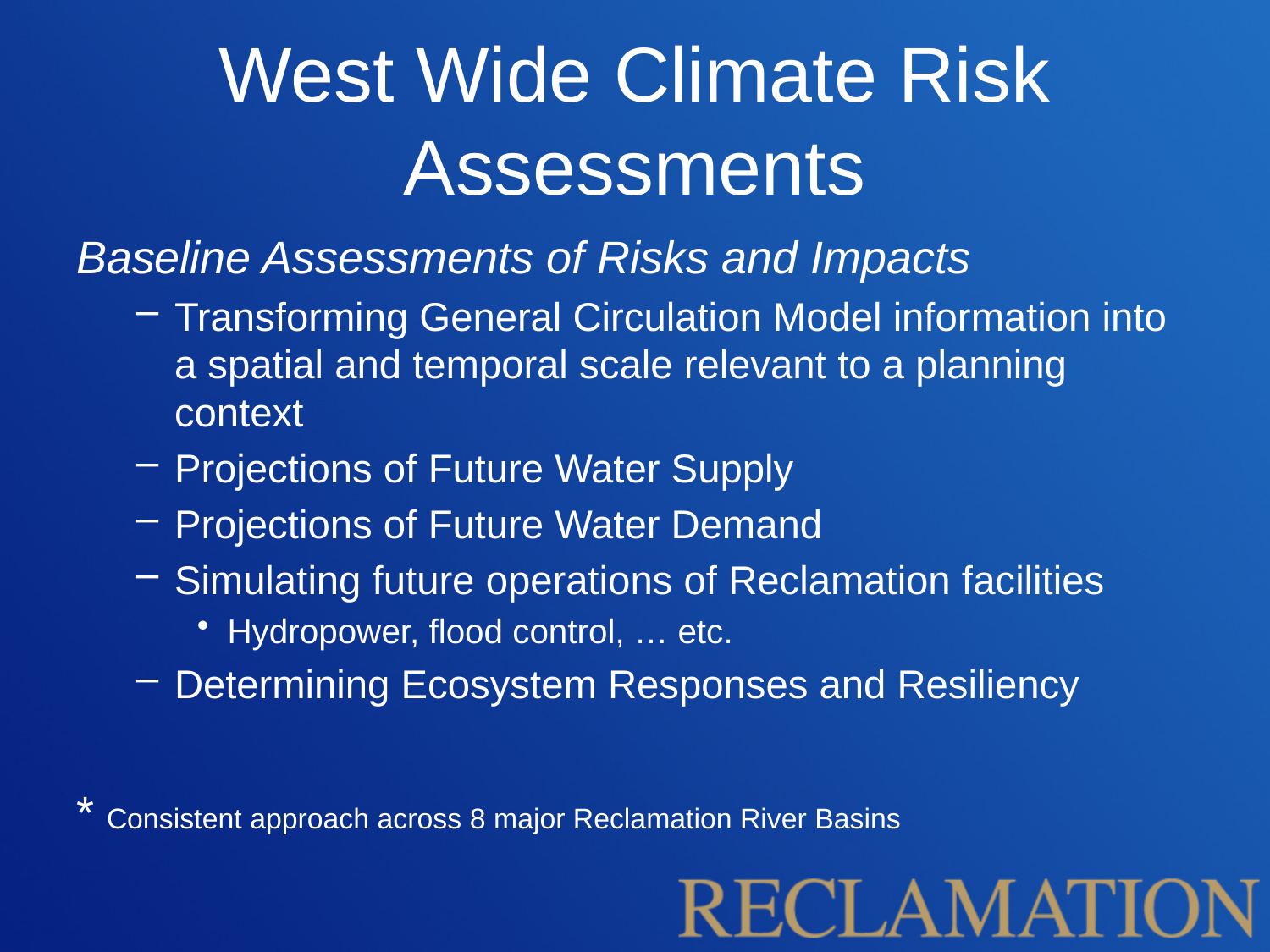

# West Wide Climate Risk Assessments
Baseline Assessments of Risks and Impacts
Transforming General Circulation Model information into a spatial and temporal scale relevant to a planning context
Projections of Future Water Supply
Projections of Future Water Demand
Simulating future operations of Reclamation facilities
Hydropower, flood control, … etc.
Determining Ecosystem Responses and Resiliency

* Consistent approach across 8 major Reclamation River Basins